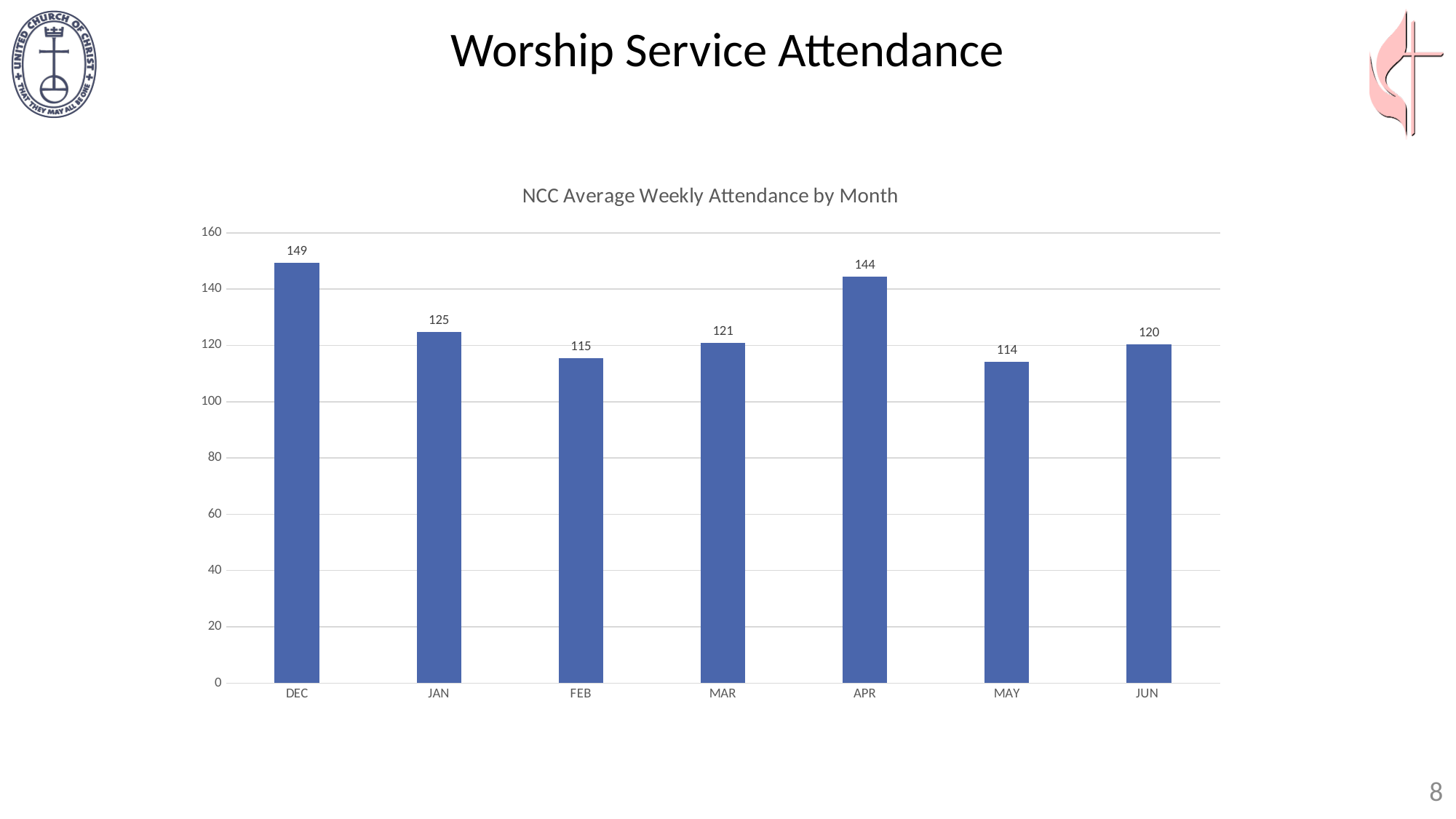

# Worship Service Attendance

### Chart: NCC Average Weekly Attendance by Month

| Category |  |
|---|---|
| DEC | 149.25 |
| JAN | 124.8 |
| FEB | 115.33333333333333 |
| MAR | 120.75 |
| APR | 144.33333333333334 |
| MAY | 114.25 |
| JUN  | 120.25 |
8